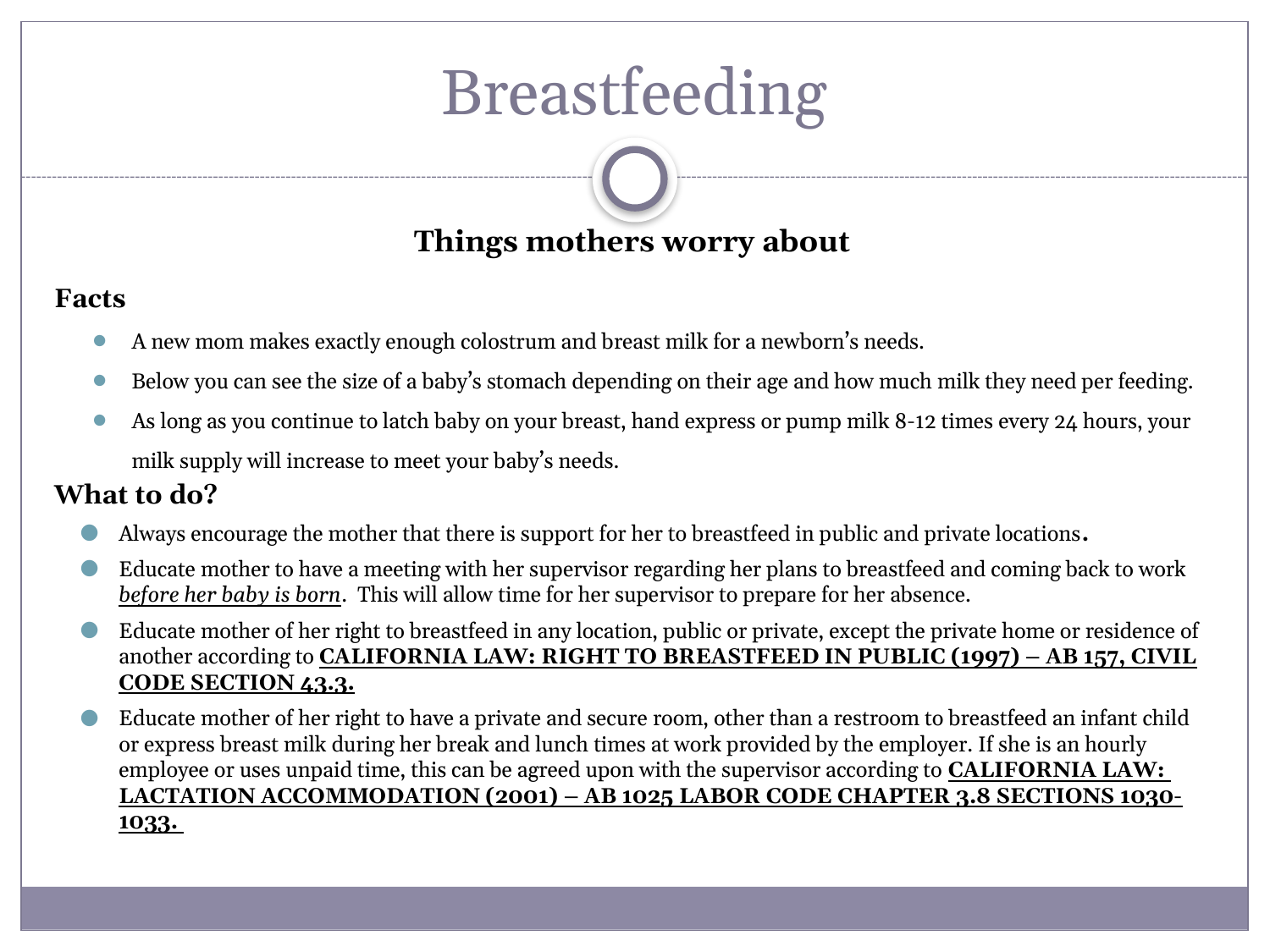

# Breastfeeding
Things mothers worry about

Facts
A new mom makes exactly enough colostrum and breast milk for a newborn’s needs.
Below you can see the size of a baby’s stomach depending on their age and how much milk they need per feeding.
As long as you continue to latch baby on your breast, hand express or pump milk 8-12 times every 24 hours, your milk supply will increase to meet your baby’s needs.
What to do?
Always encourage the mother that there is support for her to breastfeed in public and private locations.
Educate mother to have a meeting with her supervisor regarding her plans to breastfeed and coming back to work before her baby is born.  This will allow time for her supervisor to prepare for her absence.
Educate mother of her right to breastfeed in any location, public or private, except the private home or residence of another according to CALIFORNIA LAW: RIGHT TO BREASTFEED IN PUBLIC (1997) – AB 157, CIVIL CODE SECTION 43.3.
Educate mother of her right to have a private and secure room, other than a restroom to breastfeed an infant child or express breast milk during her break and lunch times at work provided by the employer. If she is an hourly employee or uses unpaid time, this can be agreed upon with the supervisor according to CALIFORNIA LAW:  LACTATION ACCOMMODATION (2001) – AB 1025 LABOR CODE CHAPTER 3.8 SECTIONS 1030-1033.